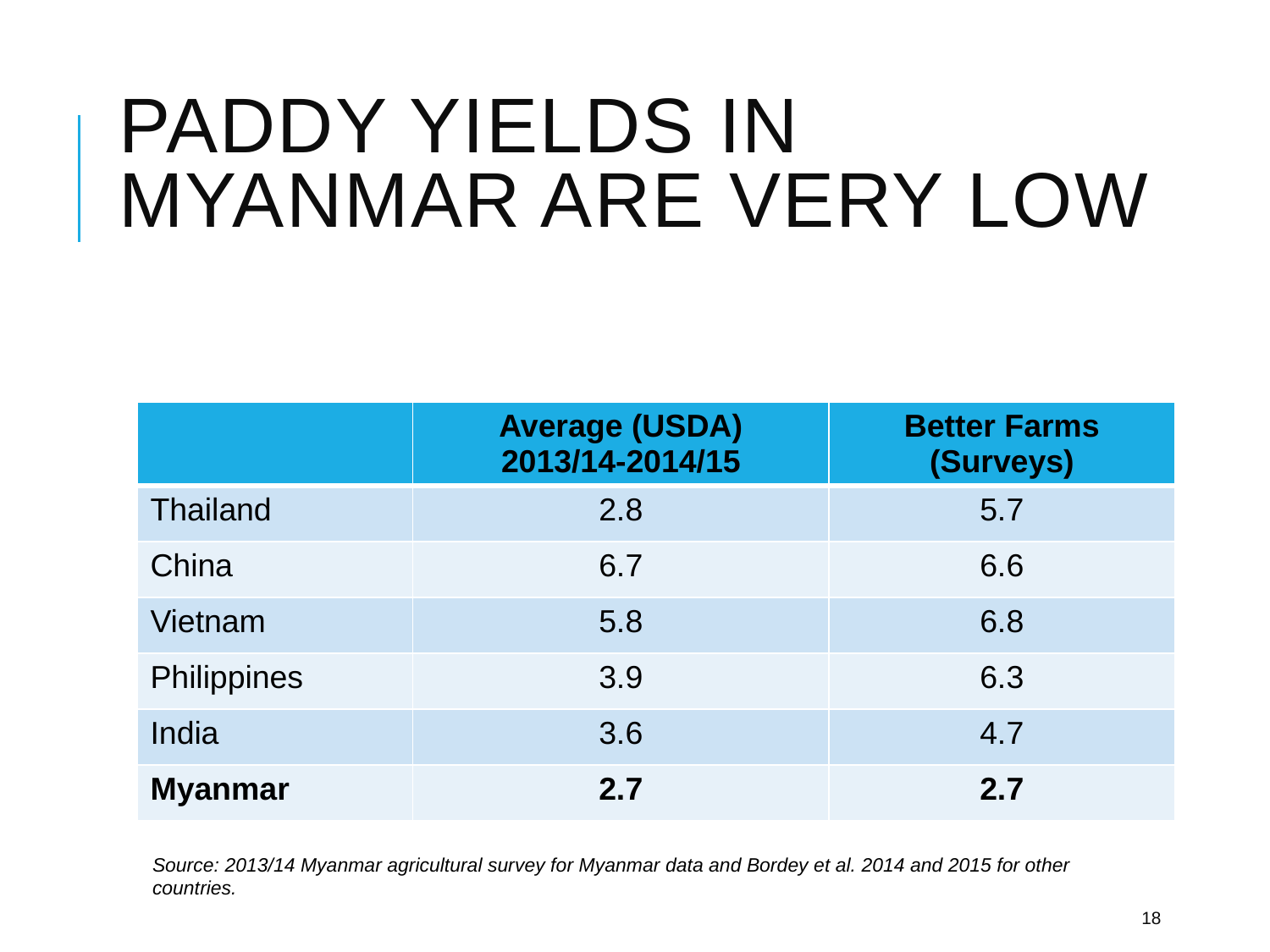

# Paddy Yields in Myanmar are very low
|  | Average (USDA) 2013/14-2014/15 | Better Farms (Surveys) |
| --- | --- | --- |
| Thailand | 2.8 | 5.7 |
| China | 6.7 | 6.6 |
| Vietnam | 5.8 | 6.8 |
| Philippines | 3.9 | 6.3 |
| India | 3.6 | 4.7 |
| Myanmar | 2.7 | 2.7 |
Source: 2013/14 Myanmar agricultural survey for Myanmar data and Bordey et al. 2014 and 2015 for other countries.
18